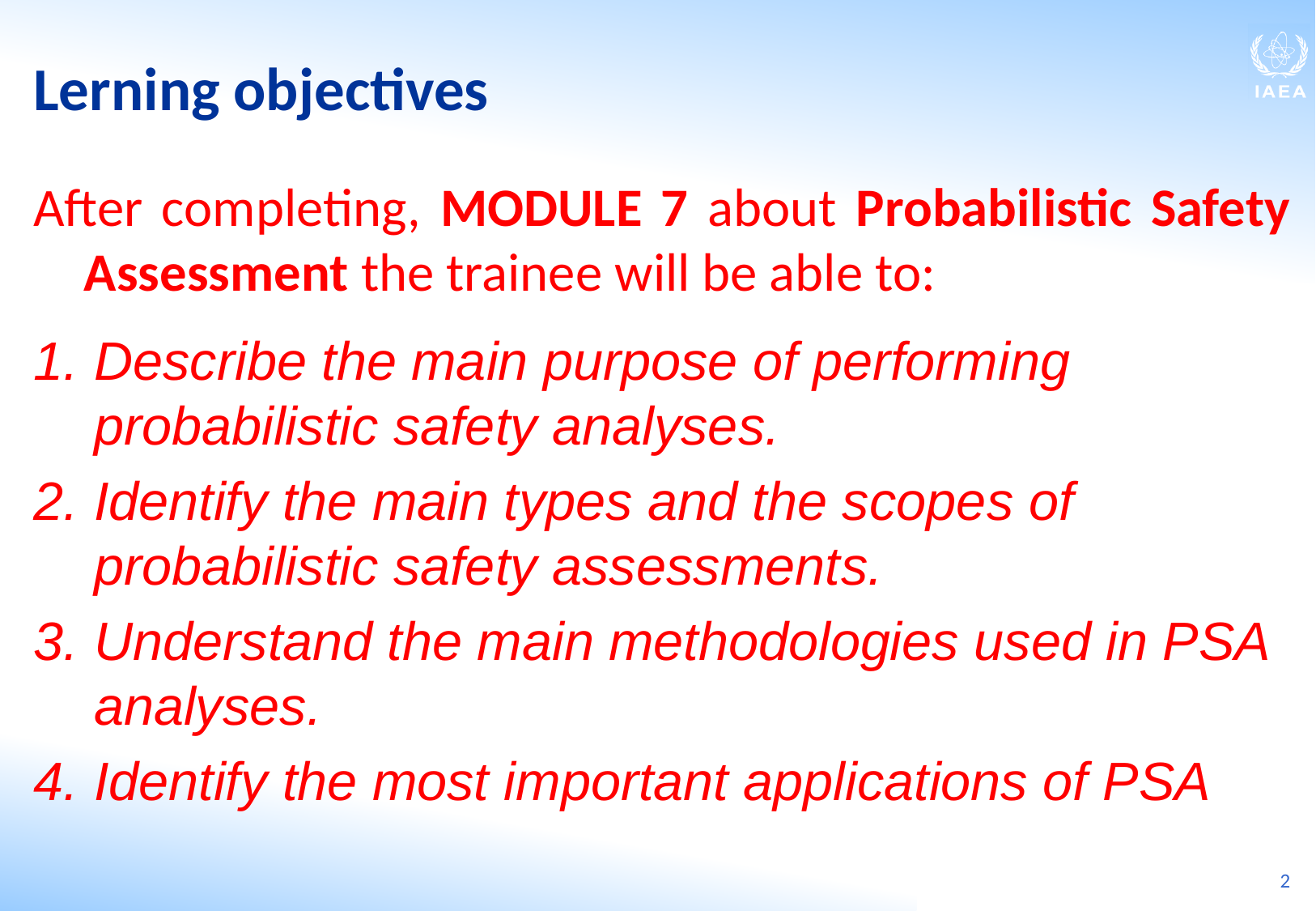

# Lerning objectives
After completing, module 7 about Probabilistic Safety Assessment the trainee will be able to:
Describe the main purpose of performing probabilistic safety analyses.
Identify the main types and the scopes of probabilistic safety assessments.
Understand the main methodologies used in PSA analyses.
Identify the most important applications of PSA

2